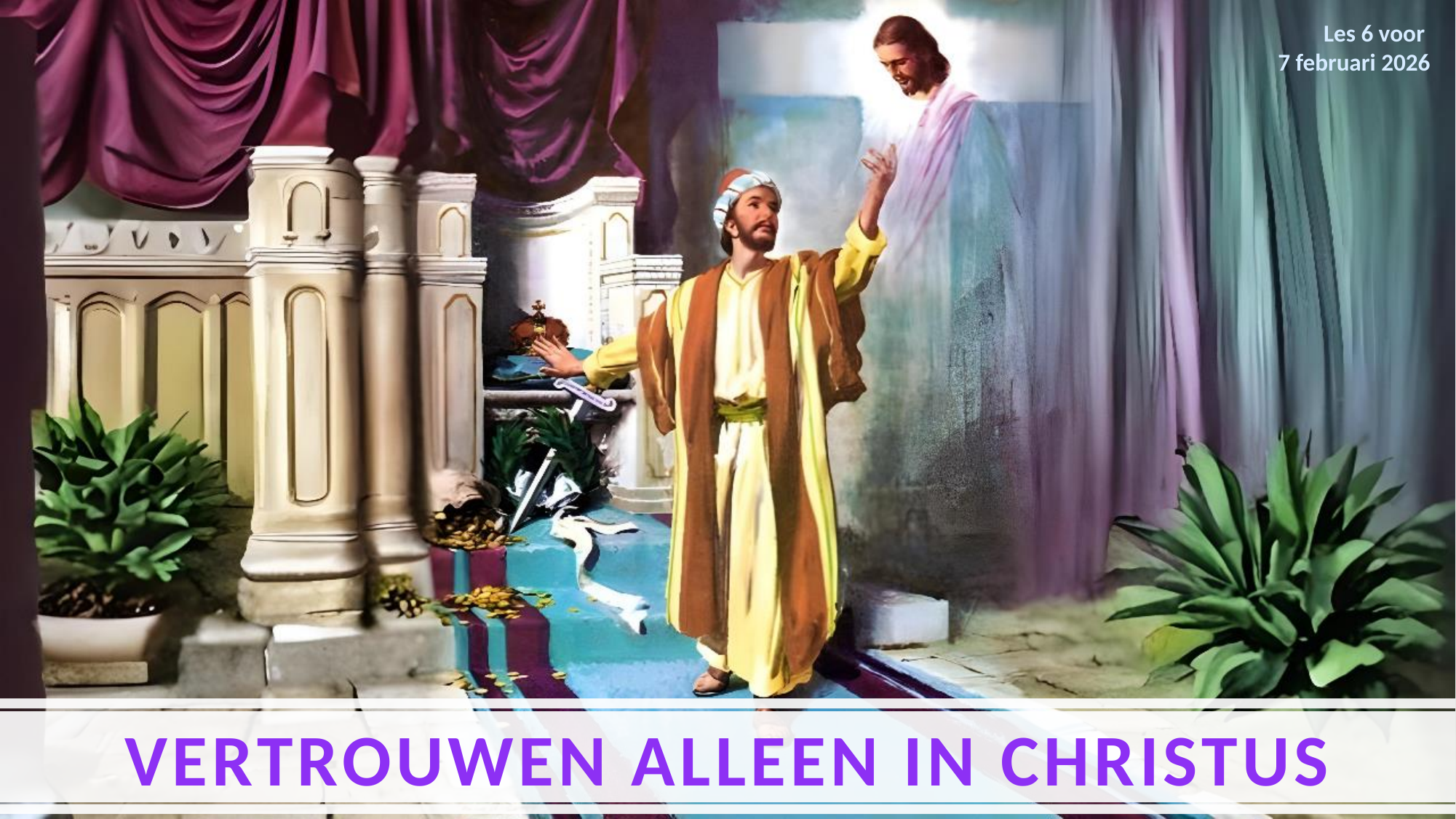

Les 6 voor
7 februari 2026
VERTROUWEN ALLEEN IN CHRISTUS